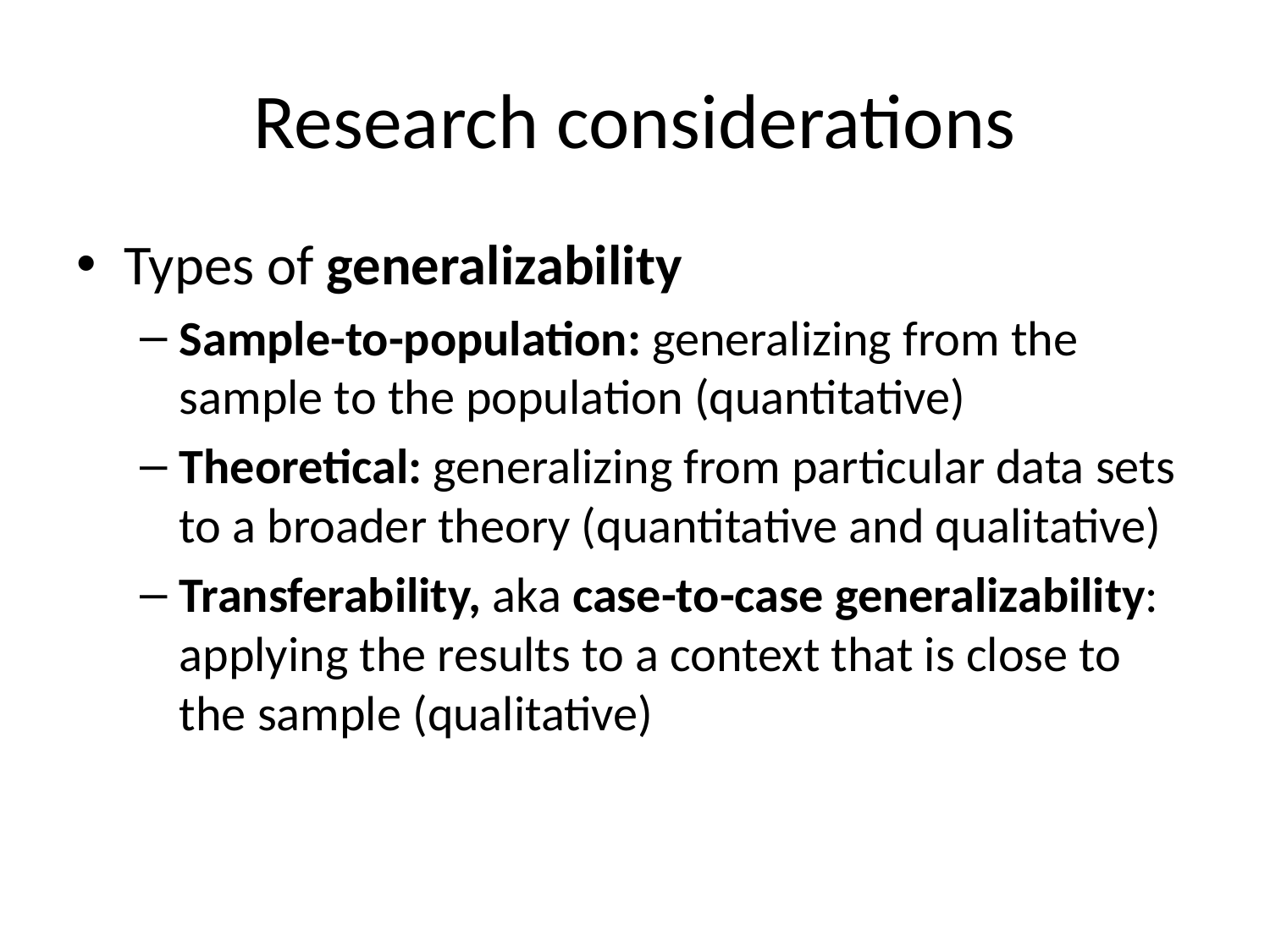

# Research considerations
Types of generalizability
Sample-to-population: generalizing from the sample to the population (quantitative)
Theoretical: generalizing from particular data sets to a broader theory (quantitative and qualitative)
Transferability, aka case-to-case generalizability: applying the results to a context that is close to the sample (qualitative)